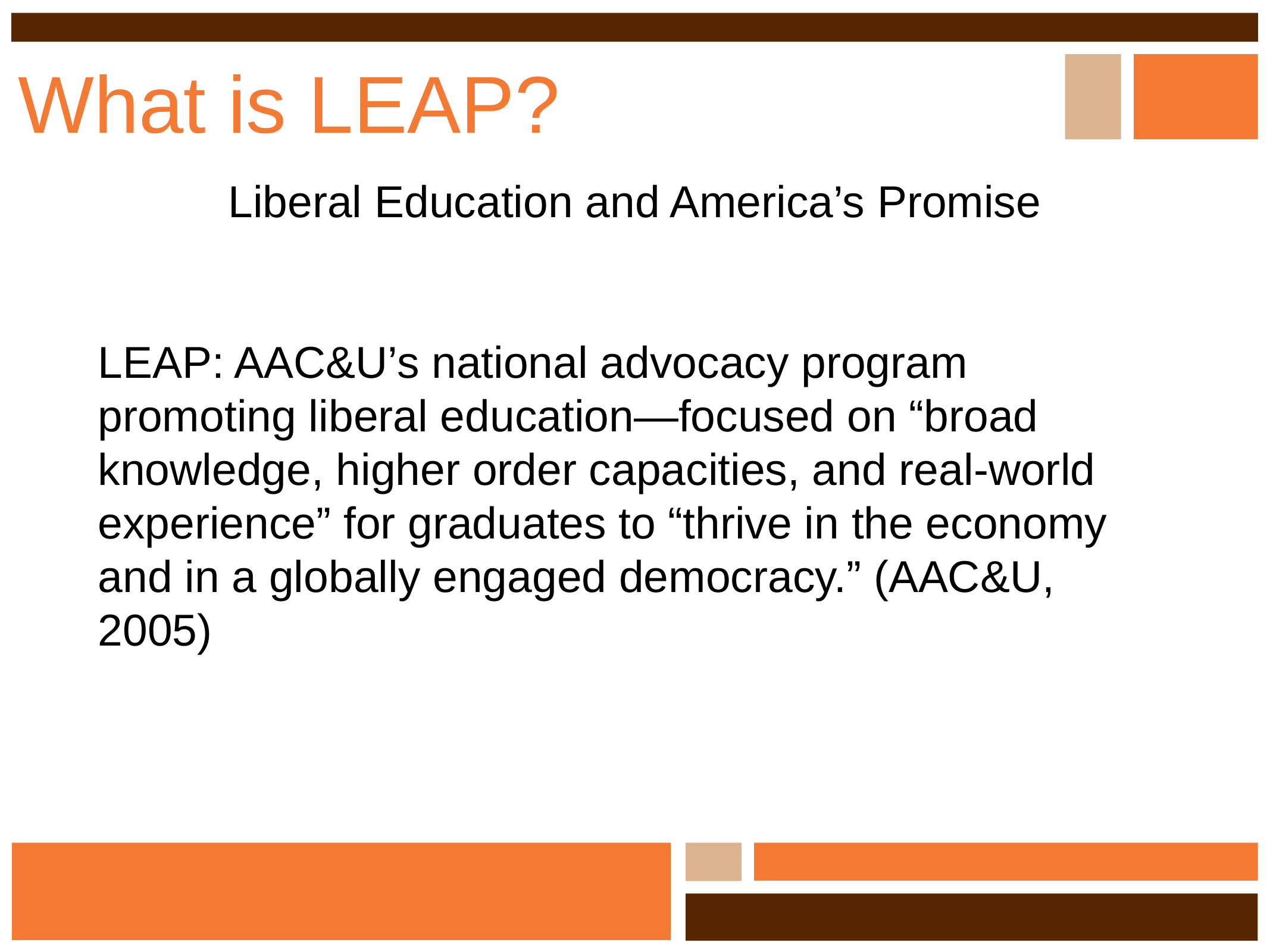

# What is LEAP?
Liberal Education and America’s Promise

LEAP: AAC&U’s national advocacy program promoting liberal education—focused on “broad knowledge, higher order capacities, and real-world experience” for graduates to “thrive in the economy and in a globally engaged democracy.” (AAC&U, 2005)